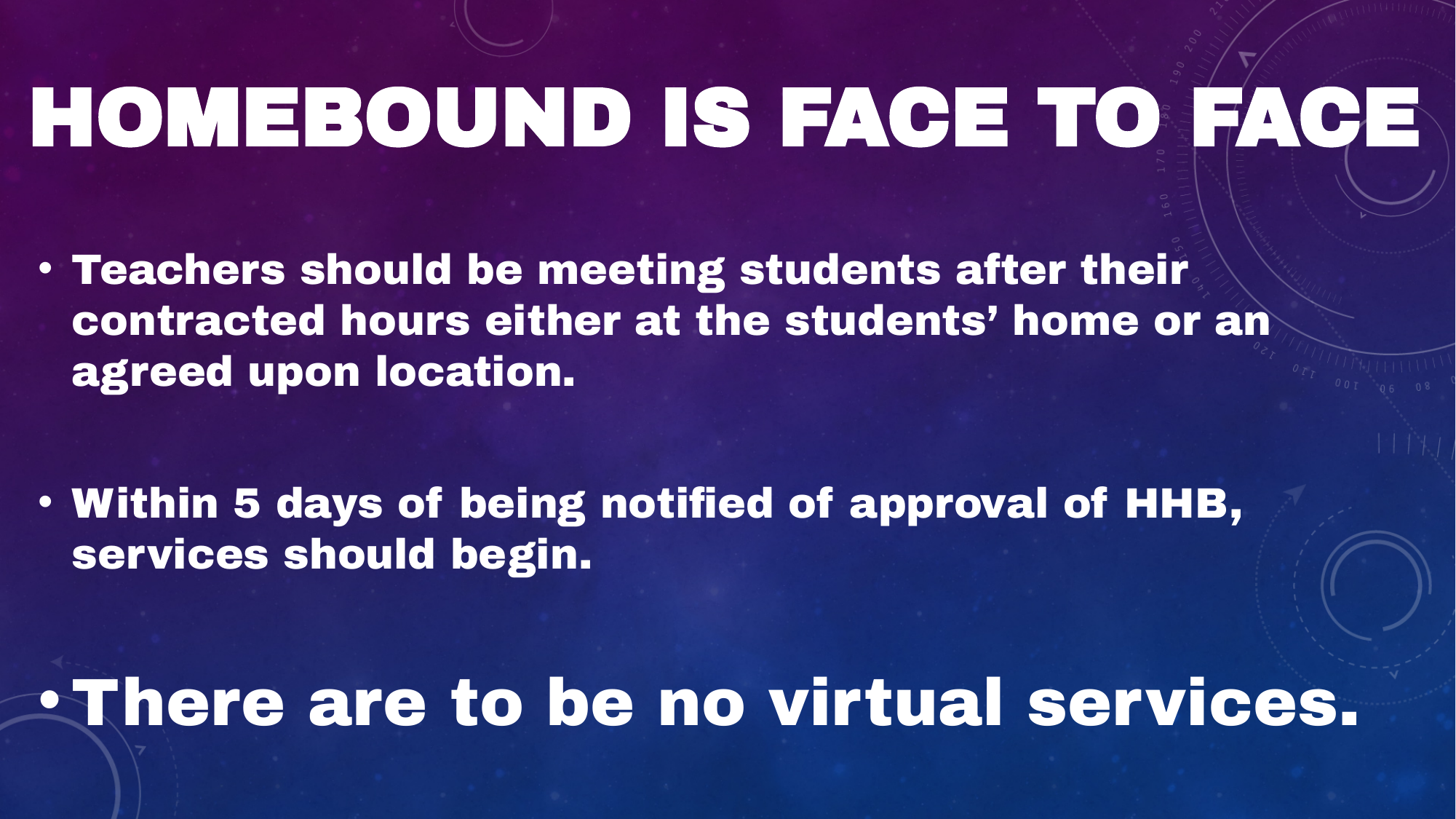

# Homebound is Face to face

Teachers should be meeting students after their contracted hours either at the students’ home or an agreed upon location.

Within 5 days of being notified of approval of HHB, services should begin.

There are to be no virtual services.